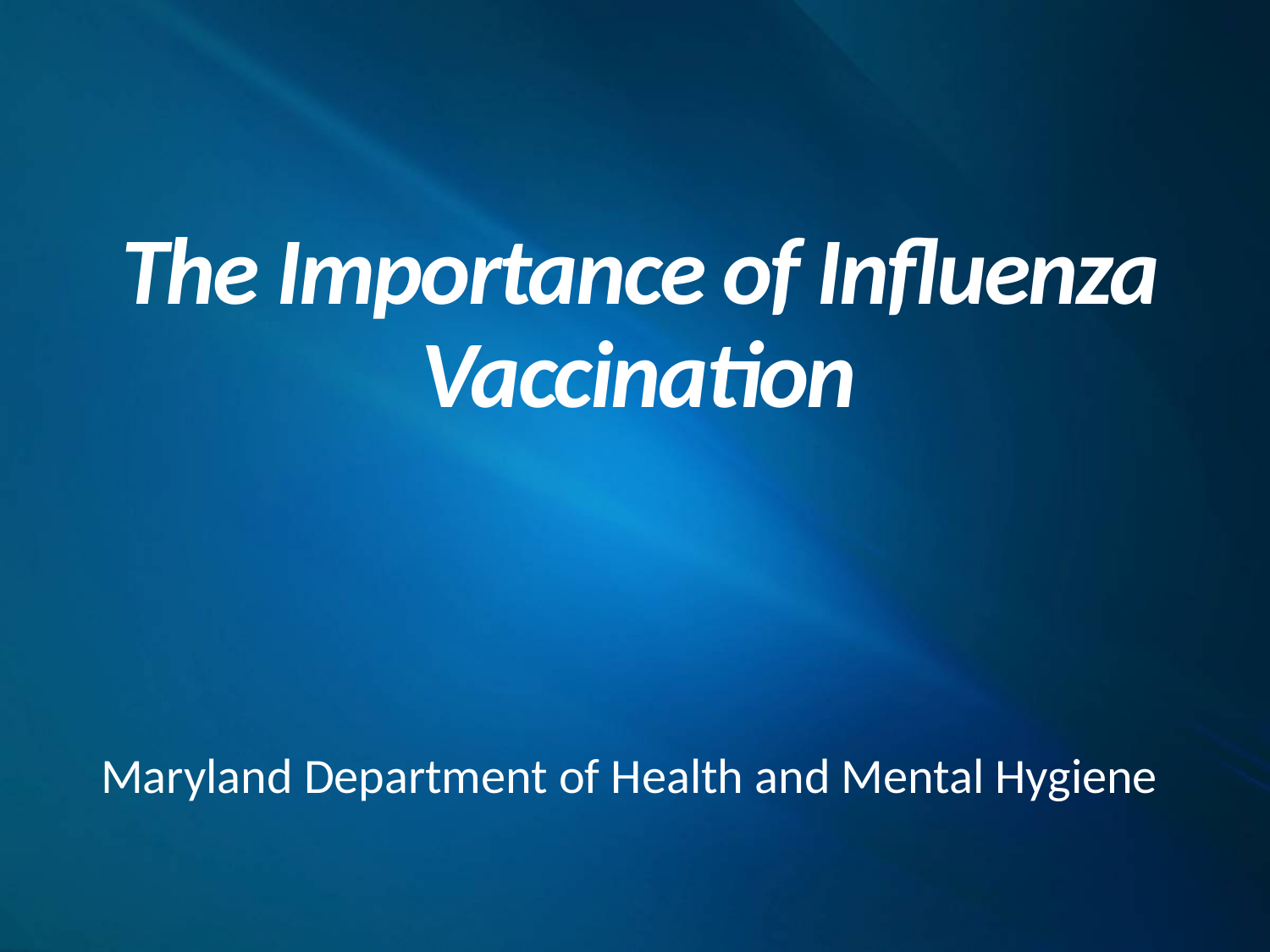

# The Importance of Influenza Vaccination
Maryland Department of Health and Mental Hygiene